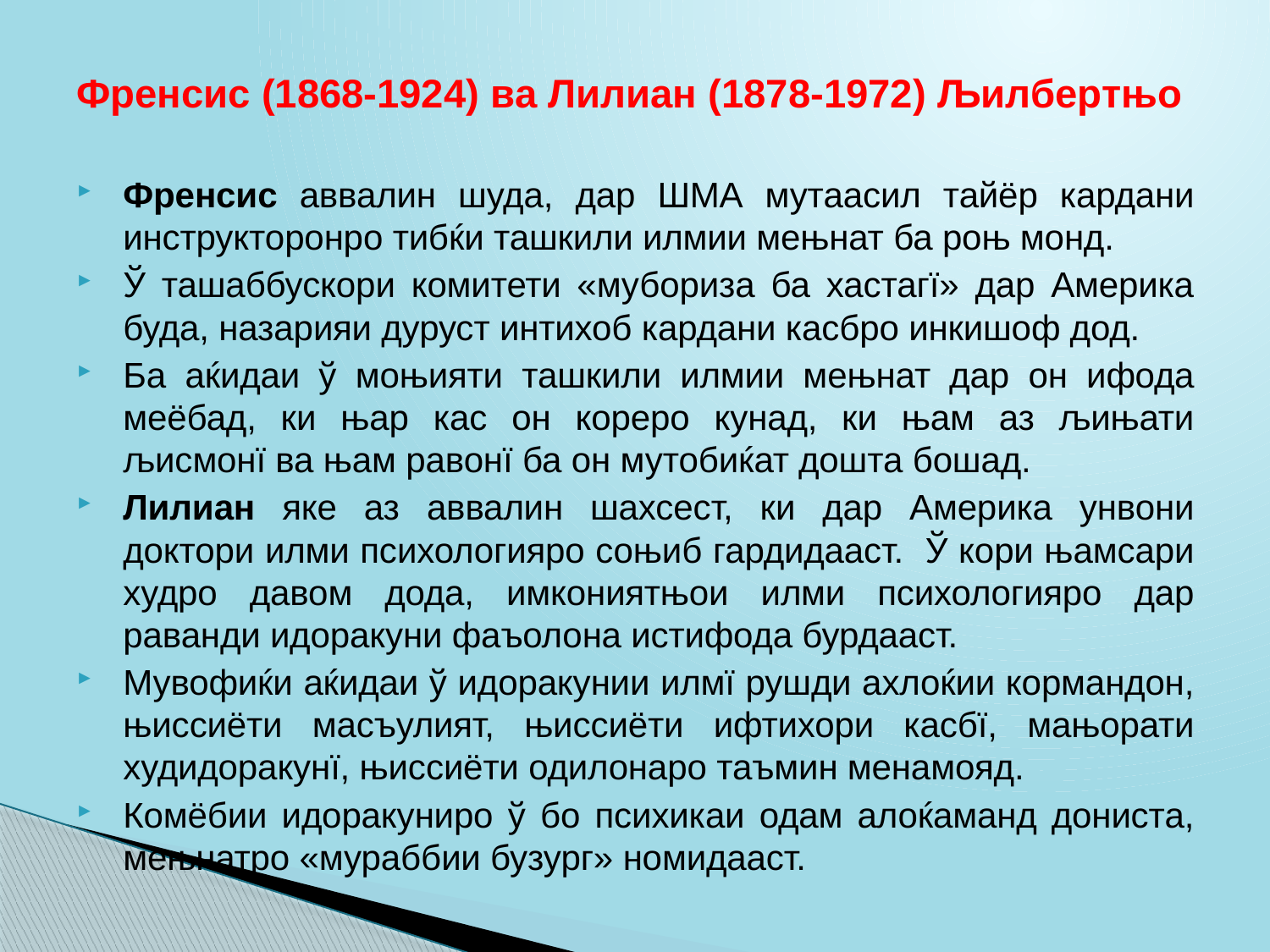

# Френсис (1868-1924) ва Лилиан (1878-1972) Љилбертњо
Френсис аввалин шуда, дар ШМА мутаасил тайёр кардани инструкторонро тибќи ташкили илмии мењнат ба роњ монд.
Ў ташаббускори комитети «мубориза ба хастагї» дар Америка буда, назарияи дуруст интихоб кардани касбро инкишоф дод.
Ба аќидаи ў моњияти ташкили илмии мењнат дар он ифода меёбад, ки њар кас он кореро кунад, ки њам аз љињати љисмонї ва њам равонї ба он мутобиќат дошта бошад.
Лилиан яке аз аввалин шахсест, ки дар Америка унвони доктори илми психологияро соњиб гардидааст.  Ў кори њамсари худро давом дода, имкониятњои илми психологияро дар раванди идоракуни фаъолона истифода бурдааст.
Мувофиќи аќидаи ў идоракунии илмї рушди ахлоќии кормандон, њиссиёти масъулият, њиссиёти ифтихори касбї, мањорати худидоракунї, њиссиёти одилонаро таъмин менамояд.
Комёбии идоракуниро ў бо психикаи одам алоќаманд дониста, мењнатро «мураббии бузург» номидааст.